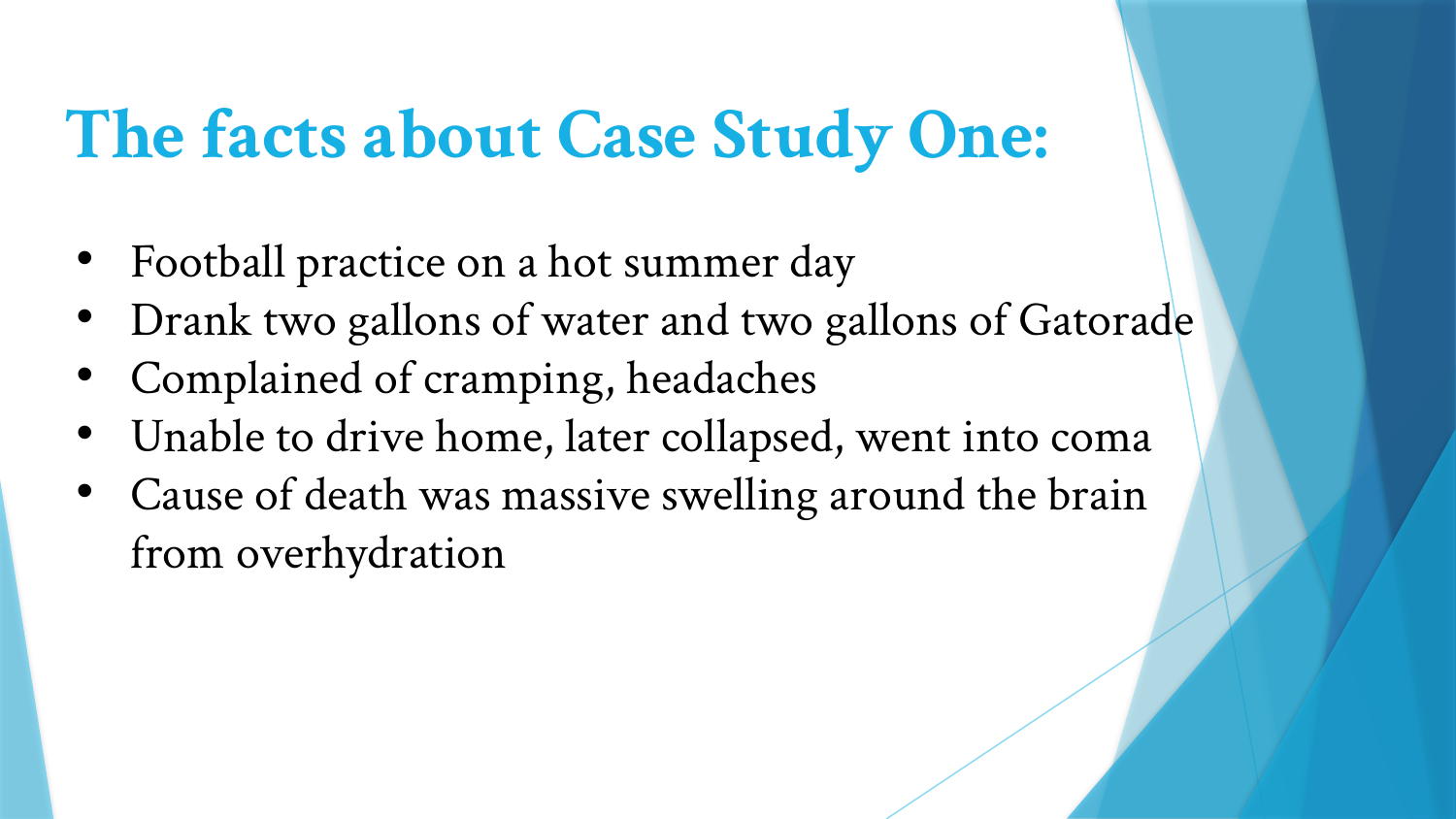

# The facts about Case Study One:
Football practice on a hot summer day
Drank two gallons of water and two gallons of Gatorade
Complained of cramping, headaches
Unable to drive home, later collapsed, went into coma
Cause of death was massive swelling around the brain from overhydration